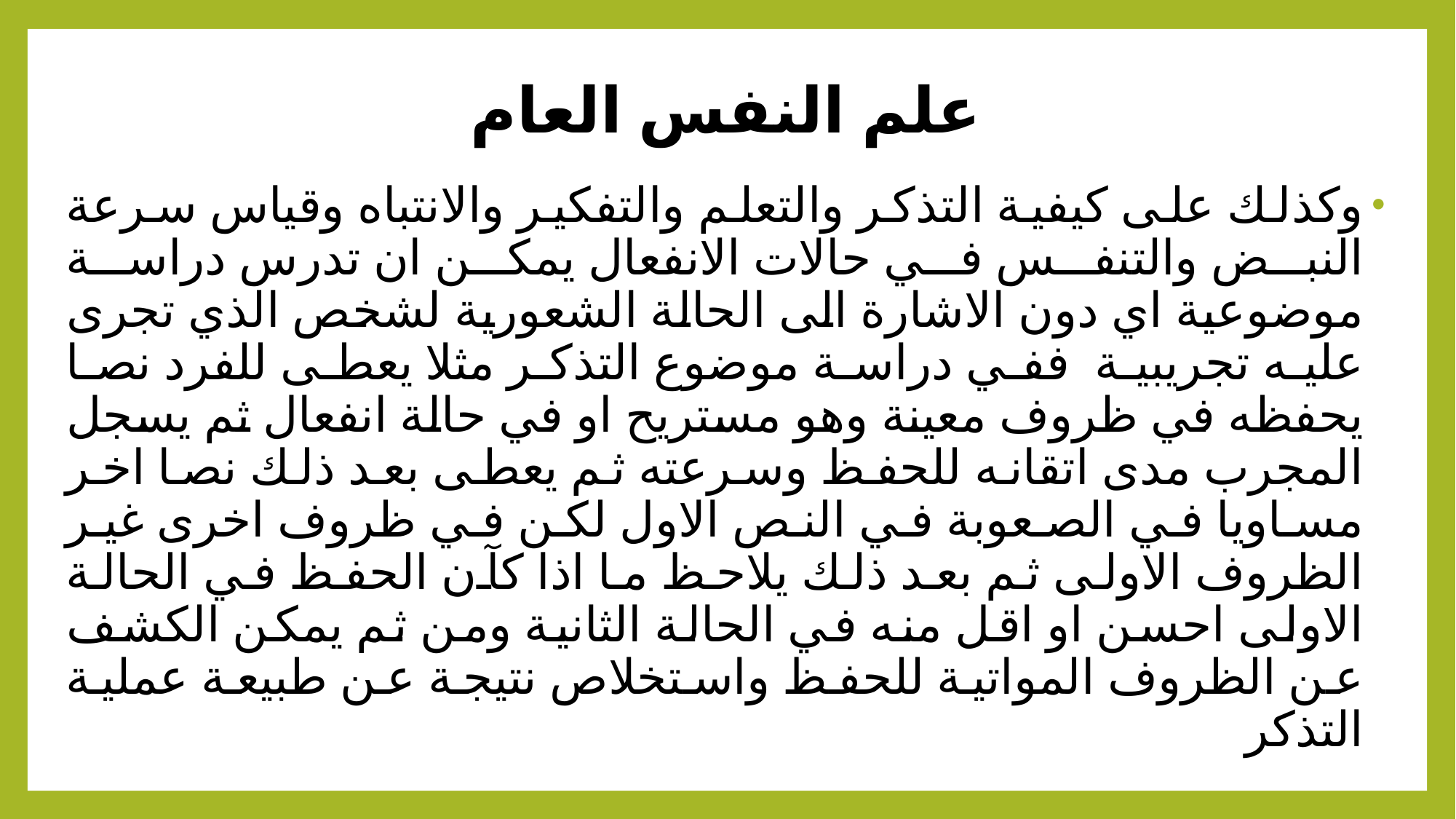

# علم النفس العام
وكذلك على كيفية التذكر والتعلم والتفكير والانتباه وقياس سرعة النبض والتنفس في حالات الانفعال يمكن ان تدرس دراسة موضوعية اي دون الاشارة الى الحالة الشعورية لشخص الذي تجرى عليه تجريبية  ففي دراسة موضوع التذكر مثلا يعطى للفرد نصا يحفظه في ظروف معينة وهو مستريح او في حالة انفعال ثم يسجل المجرب مدى اتقانه للحفظ وسرعته ثم يعطى بعد ذلك نصا اخر مساويا في الصعوبة في النص الاول لكن في ظروف اخرى غير الظروف الاولى ثم بعد ذلك يلاحظ ما اذا كآن الحفظ في الحالة الاولى احسن او اقل منه في الحالة الثانية ومن ثم يمكن الكشف عن الظروف المواتية للحفظ واستخلاص نتيجة عن طبيعة عملية التذكر